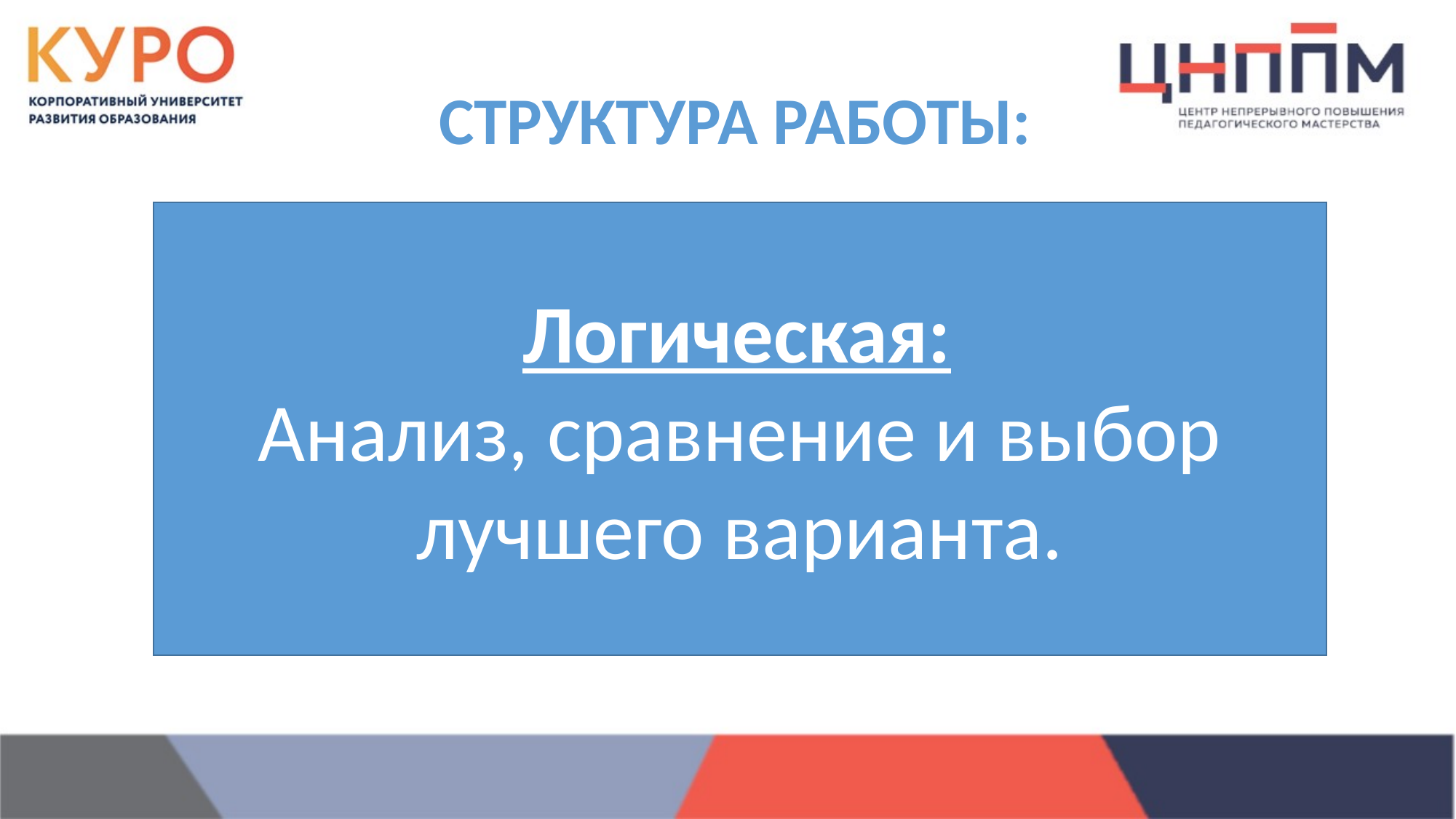

# СТРУКТУРА РАБОТЫ:
 Логическая:
Анализ, сравнение и выбор лучшего варианта.